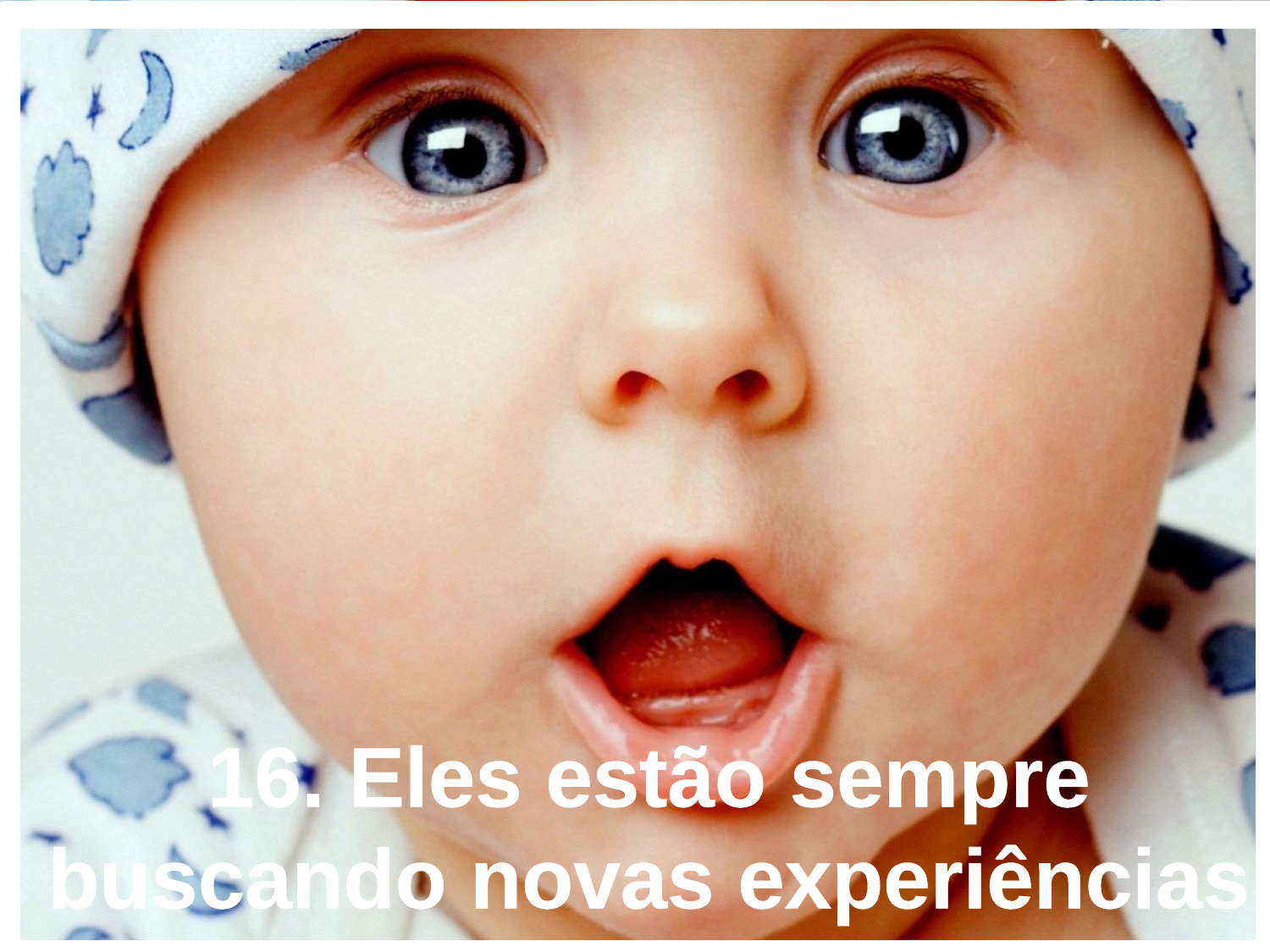

16. Eles estão sempre buscando novas experiências